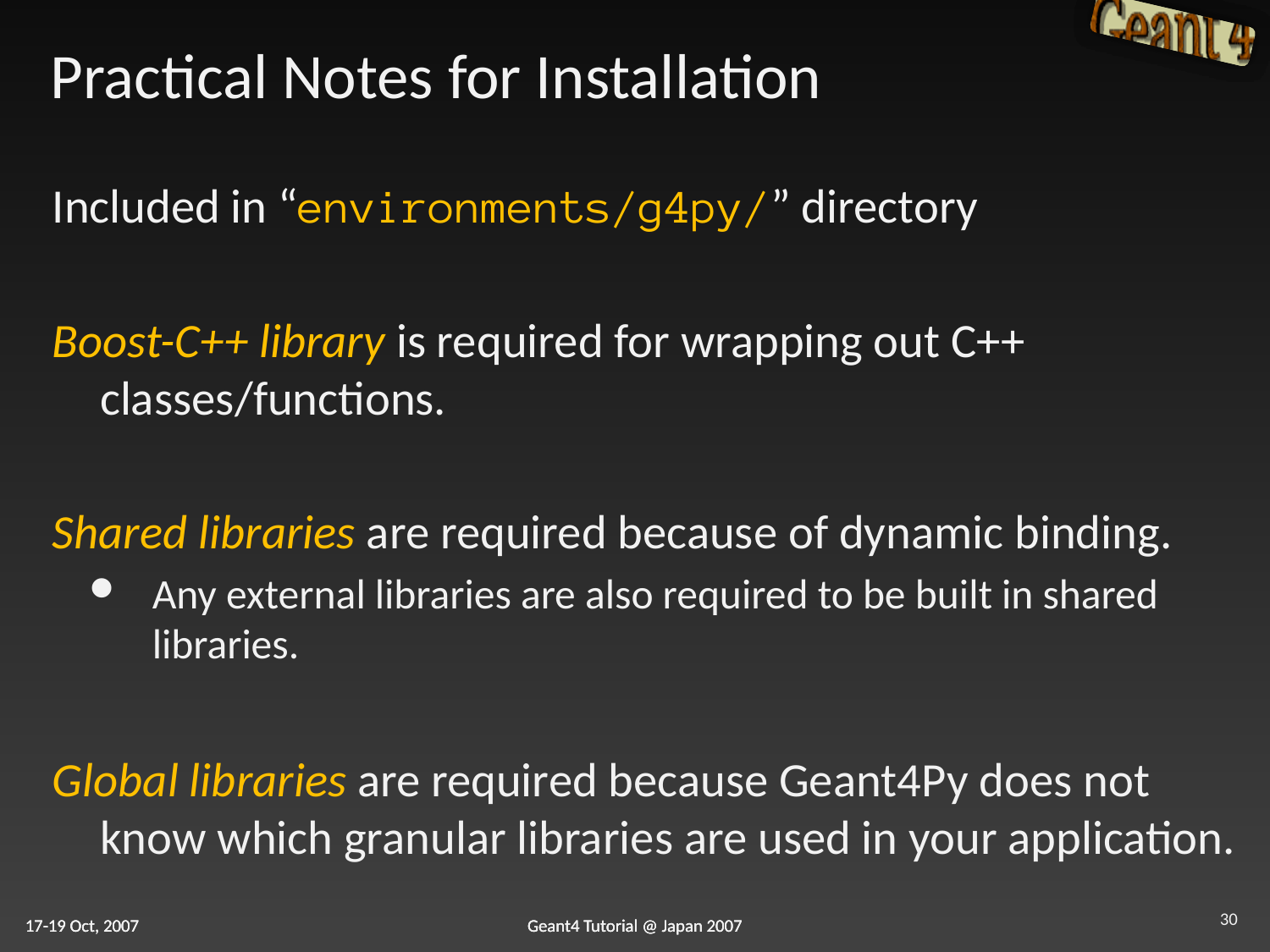

# Practical Notes for Installation
Included in “environments/g4py/” directory

Boost-C++ library is required for wrapping out C++ classes/functions.

Shared libraries are required because of dynamic binding.
Any external libraries are also required to be built in shared libraries.

Global libraries are required because Geant4Py does not know which granular libraries are used in your application.
30